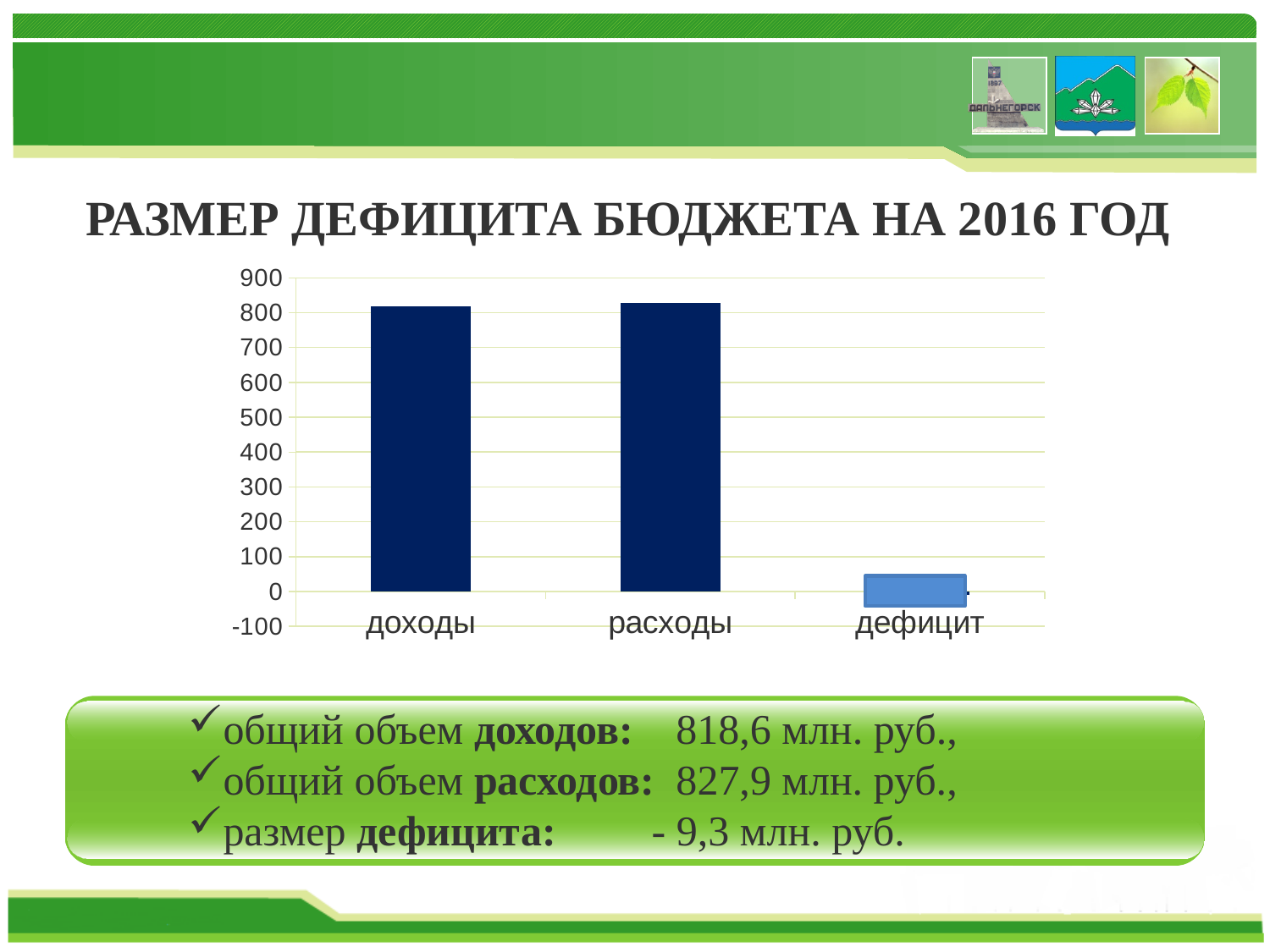

# РАЗМЕР ДЕФИЦИТА БЮДЖЕТА НА 2016 ГОД

### Chart

| Category | Ряд 1 |
|---|---|
| доходы | 818.6 |
| расходы | 827.9 |
| дефицит | -9.3 |

общий объем доходов:    818,6 млн. руб.,
общий объем расходов:  827,9 млн. руб.,
размер дефицита:         - 9,3 млн. руб.